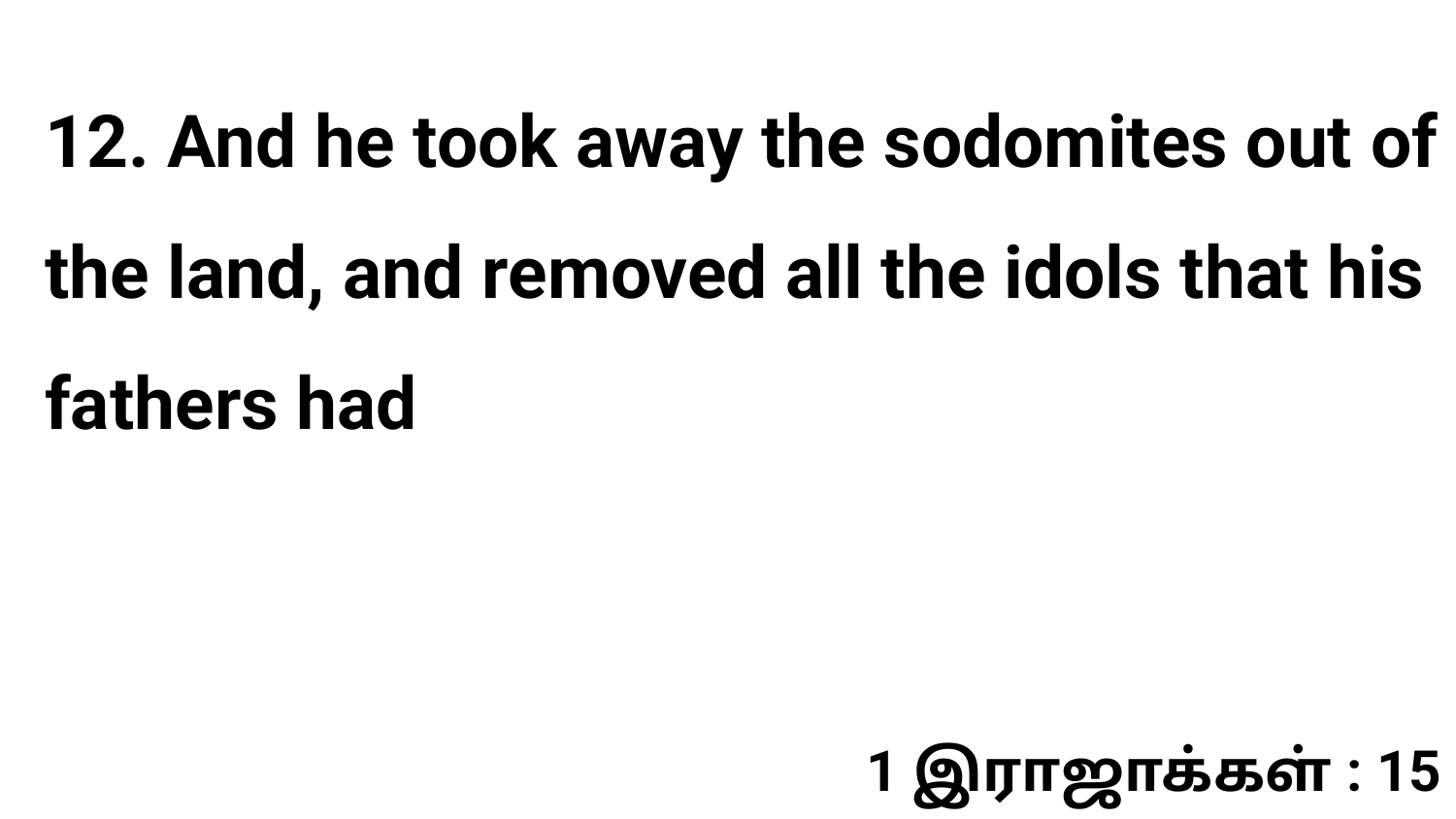

12. And he took away the sodomites out of the land, and removed all the idols that his fathers had
1 இராஜாக்கள் : 15